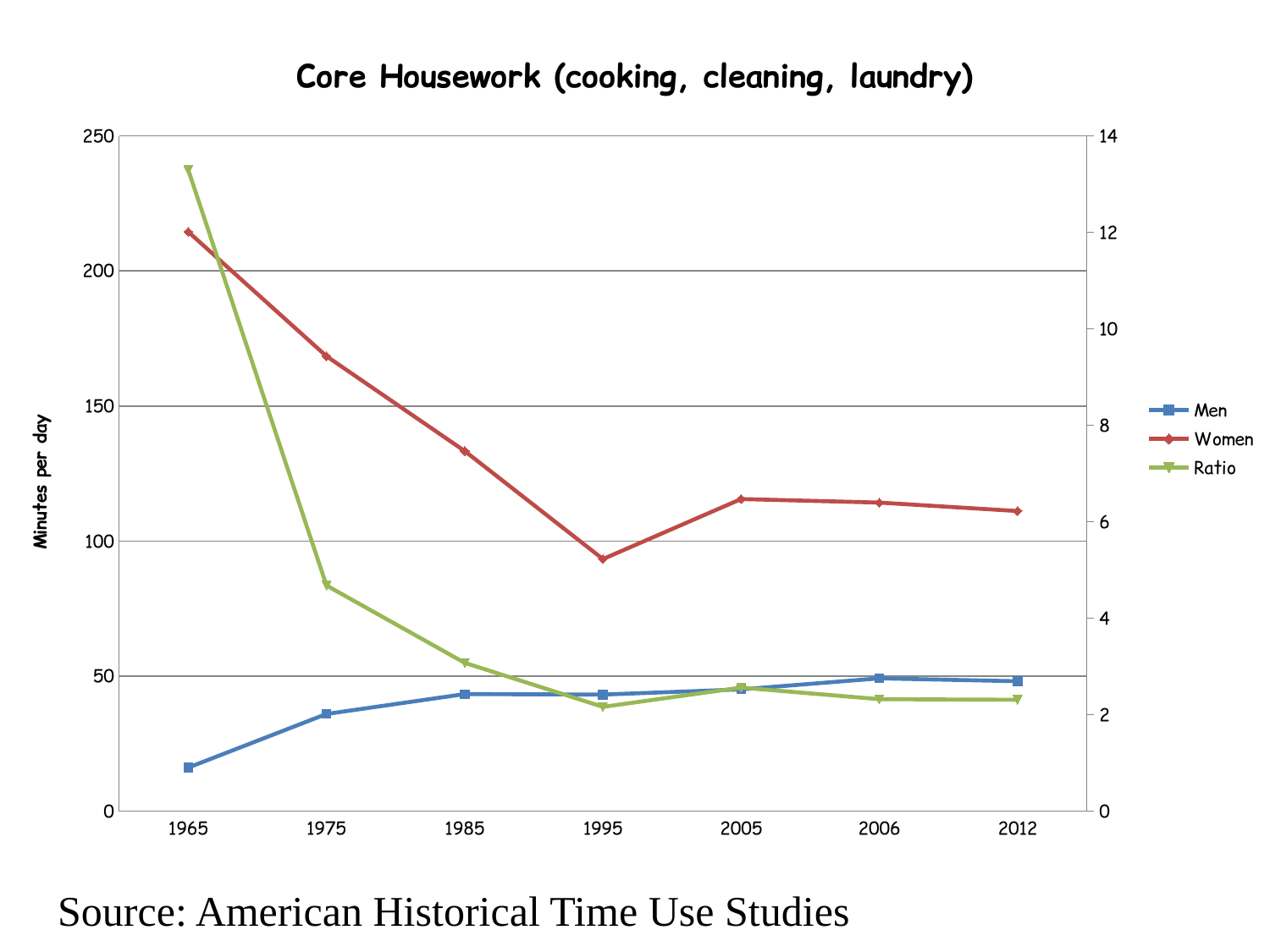

### Chart: Core Housework (cooking, cleaning, laundry)

| Category | Men | Women |  |
|---|---|---|---|
| 1965 | 16.1322 | 214.5064 | 13.29678531136485 |
| 1975 | 35.99550000000001 | 168.46810000000002 | 4.6802544762539755 |
| 1985 | 43.3567 | 133.3416 | 3.0754554659372135 |
| 1995 | 43.1599 | 93.3465 | 2.1628062159550883 |
| 2005 | 45.09850000000001 | 115.5599 | 2.562388992982028 |
| 2006 | 49.188500000000005 | 114.24310000000001 | 2.3225571017615905 |
| 2012 | 48.099900000000005 | 111.1139 | 2.3100650936904232 |
Source: American Historical Time Use Studies